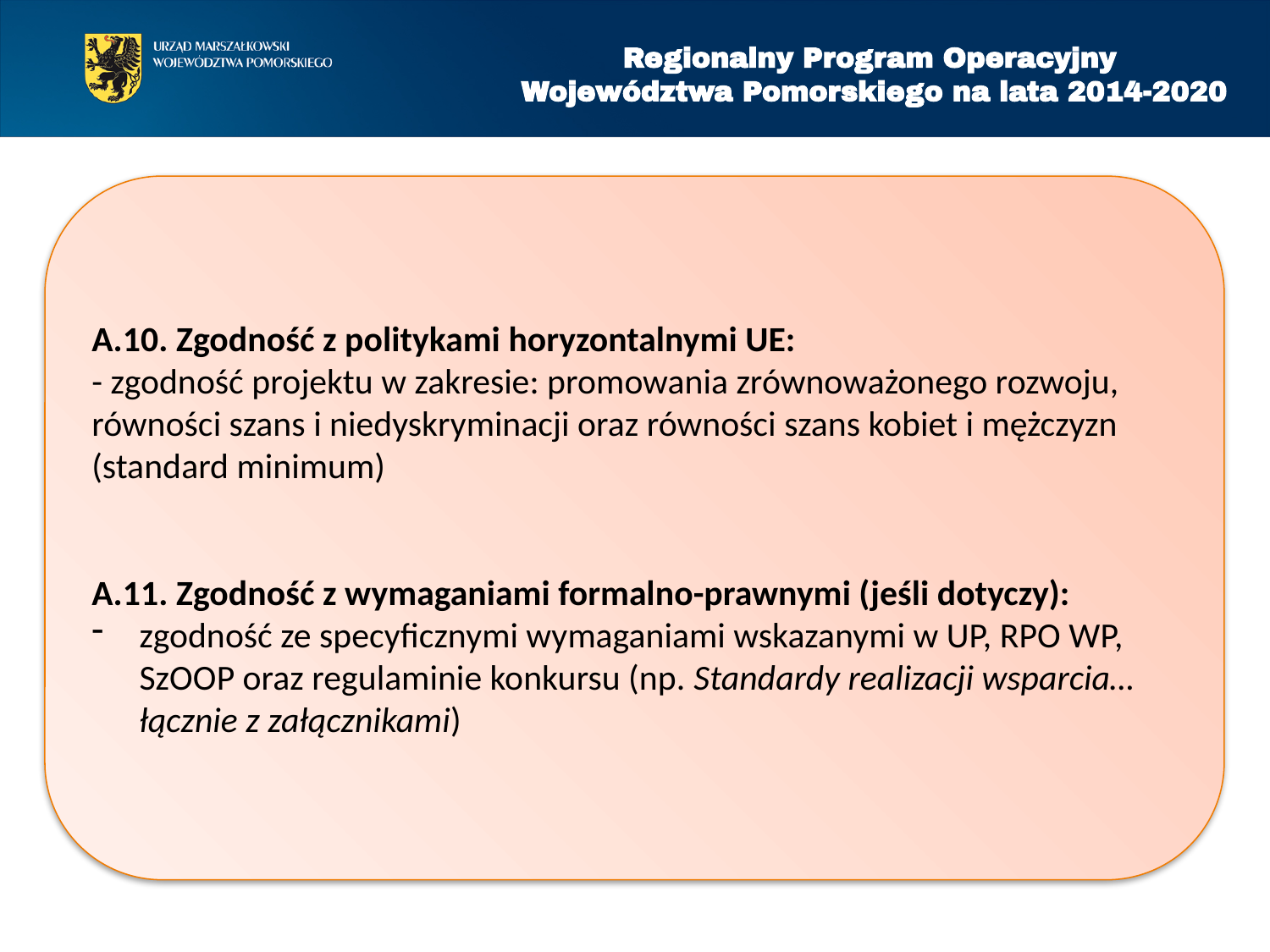

Regionalny Program Operacyjny
Województwa Pomorskiego na lata 2014-2020

A.10. Zgodność z politykami horyzontalnymi UE:
- zgodność projektu w zakresie: promowania zrównoważonego rozwoju, równości szans i niedyskryminacji oraz równości szans kobiet i mężczyzn (standard minimum)

A.11. Zgodność z wymaganiami formalno-prawnymi (jeśli dotyczy):
zgodność ze specyficznymi wymaganiami wskazanymi w UP, RPO WP, SzOOP oraz regulaminie konkursu (np. Standardy realizacji wsparcia… łącznie z załącznikami)

.